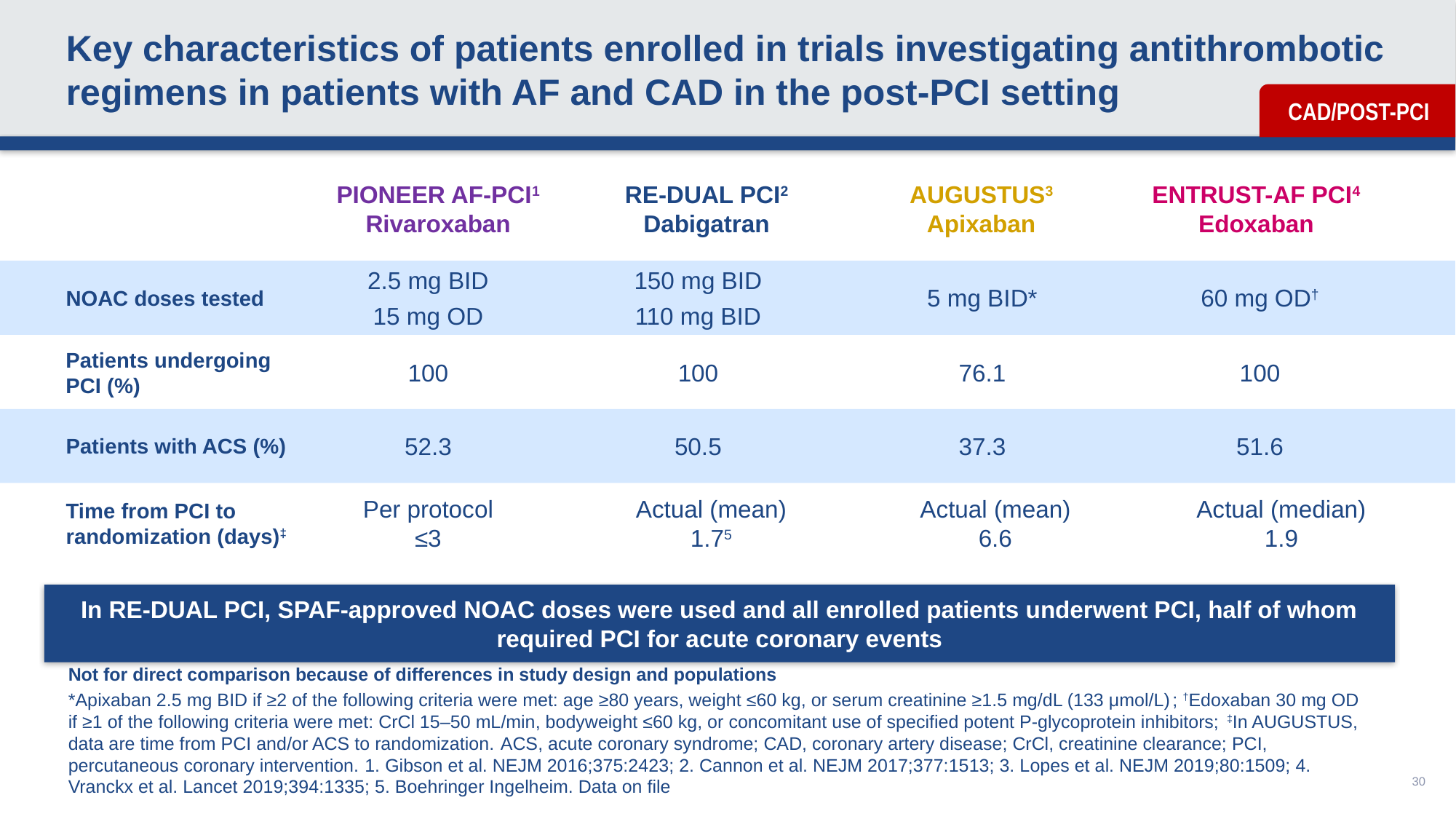

# Key characteristics of patients enrolled in trials investigating antithrombotic regimens in patients with AF and CAD in the post-PCI setting
PIONEER AF-PCI1
Rivaroxaban
RE-DUAL PCI2
Dabigatran
AUGUSTUS3
Apixaban
ENTRUST-AF PCI4
Edoxaban
2.5 mg BID
15 mg OD
150 mg BID
110 mg BID

5 mg BID*
60 mg OD†
NOAC doses tested
Patients undergoing PCI (%)
100
100
76.1
100

52.3
50.5
37.3
51.6
Patients with ACS (%)
Per protocol
≤3
Actual (mean)
1.75
Actual (mean)
6.6
Actual (median)
1.9
Time from PCI to randomization (days)‡
In RE-DUAL PCI, SPAF-approved NOAC doses were used and all enrolled patients underwent PCI, half of whom required PCI for acute coronary events
Not for direct comparison because of differences in study design and populations
*Apixaban 2.5 mg BID if ≥2 of the following criteria were met: age ≥80 years, weight ≤60 kg, or serum creatinine ≥1.5 mg/dL (133 μmol/L); †Edoxaban 30 mg OD if ≥1 of the following criteria were met: CrCl 15–50 mL/min, bodyweight ≤60 kg, or concomitant use of specified potent P-glycoprotein inhibitors; ‡In AUGUSTUS, data are time from PCI and/or ACS to randomization. ACS, acute coronary syndrome; CAD, coronary artery disease; CrCl, creatinine clearance; PCI, percutaneous coronary intervention. 1. Gibson et al. NEJM 2016;375:2423; 2. Cannon et al. NEJM 2017;377:1513; 3. Lopes et al. NEJM 2019;80:1509; 4. Vranckx et al. Lancet 2019;394:1335; 5. Boehringer Ingelheim. Data on file
30